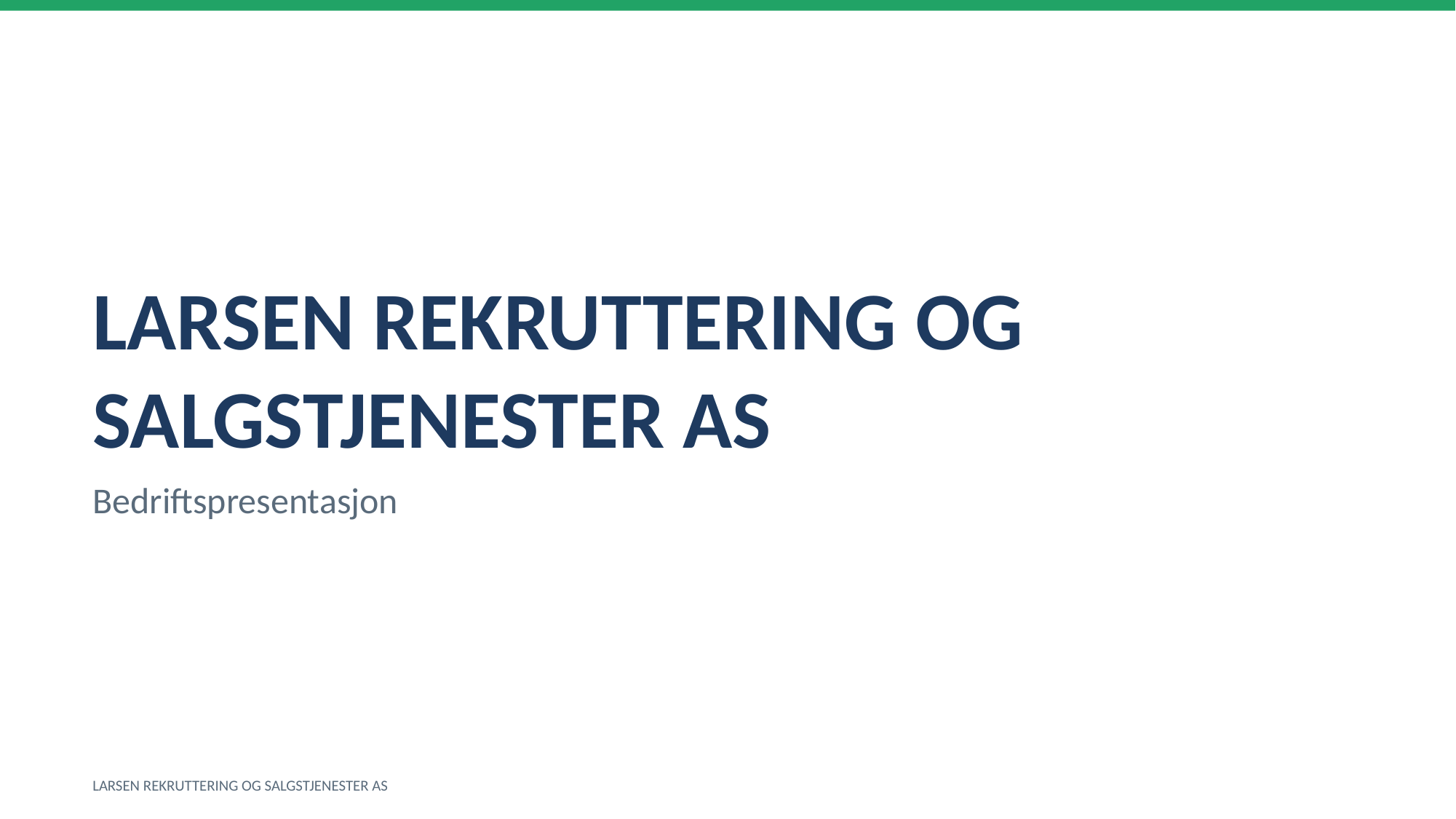

LARSEN REKRUTTERING OG SALGSTJENESTER AS
Bedriftspresentasjon
LARSEN REKRUTTERING OG SALGSTJENESTER AS